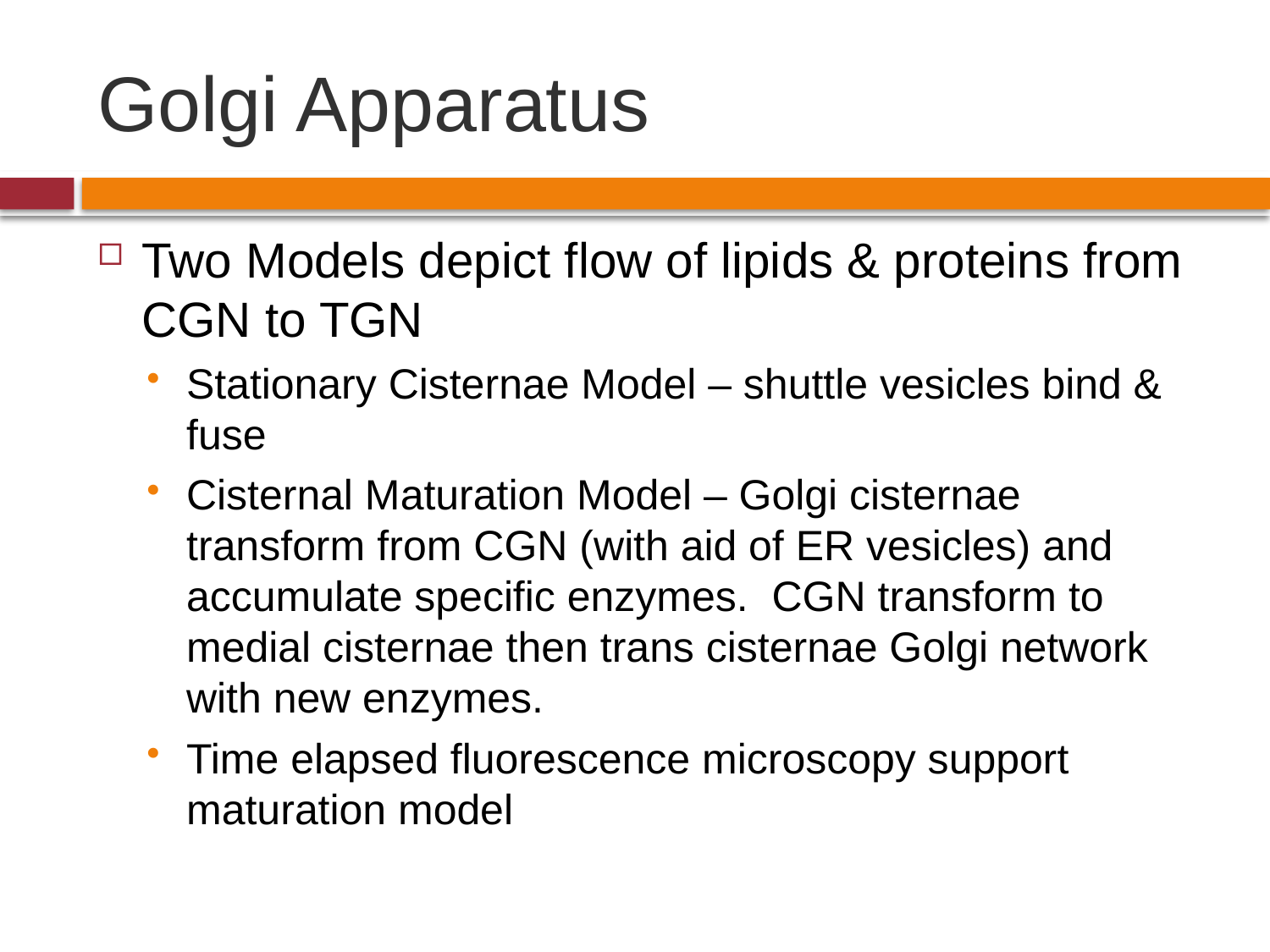

# Golgi Apparatus
Two Models depict flow of lipids & proteins from CGN to TGN
Stationary Cisternae Model – shuttle vesicles bind & fuse
Cisternal Maturation Model – Golgi cisternae transform from CGN (with aid of ER vesicles) and accumulate specific enzymes.  CGN transform to medial cisternae then trans cisternae Golgi network with new enzymes.
Time elapsed fluorescence microscopy support maturation model